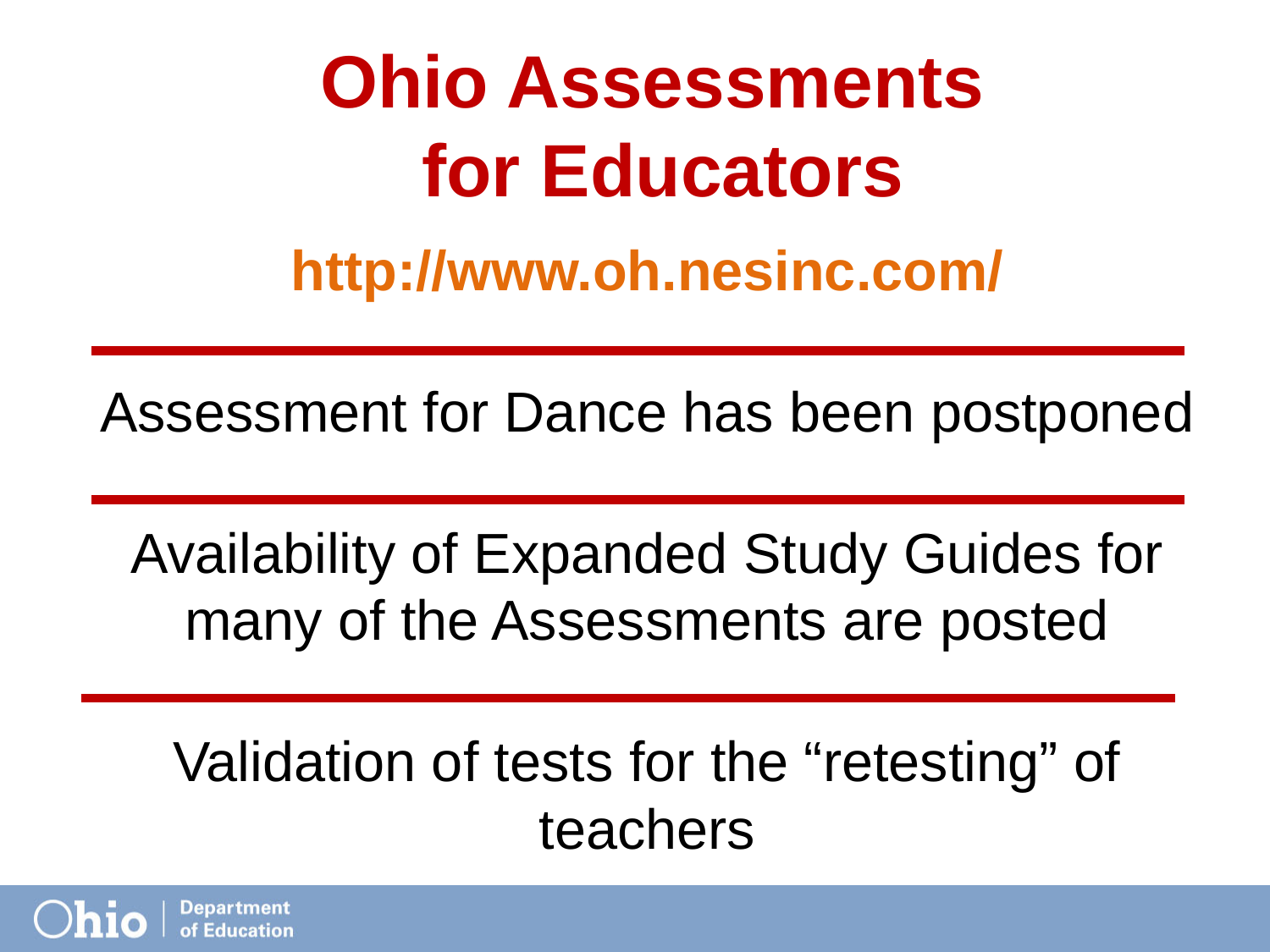

# Ohio Assessments for Educators
http://www.oh.nesinc.com/

Assessment for Dance has been postponed

Availability of Expanded Study Guides for many of the Assessments are posted

Validation of tests for the “retesting” of teachers